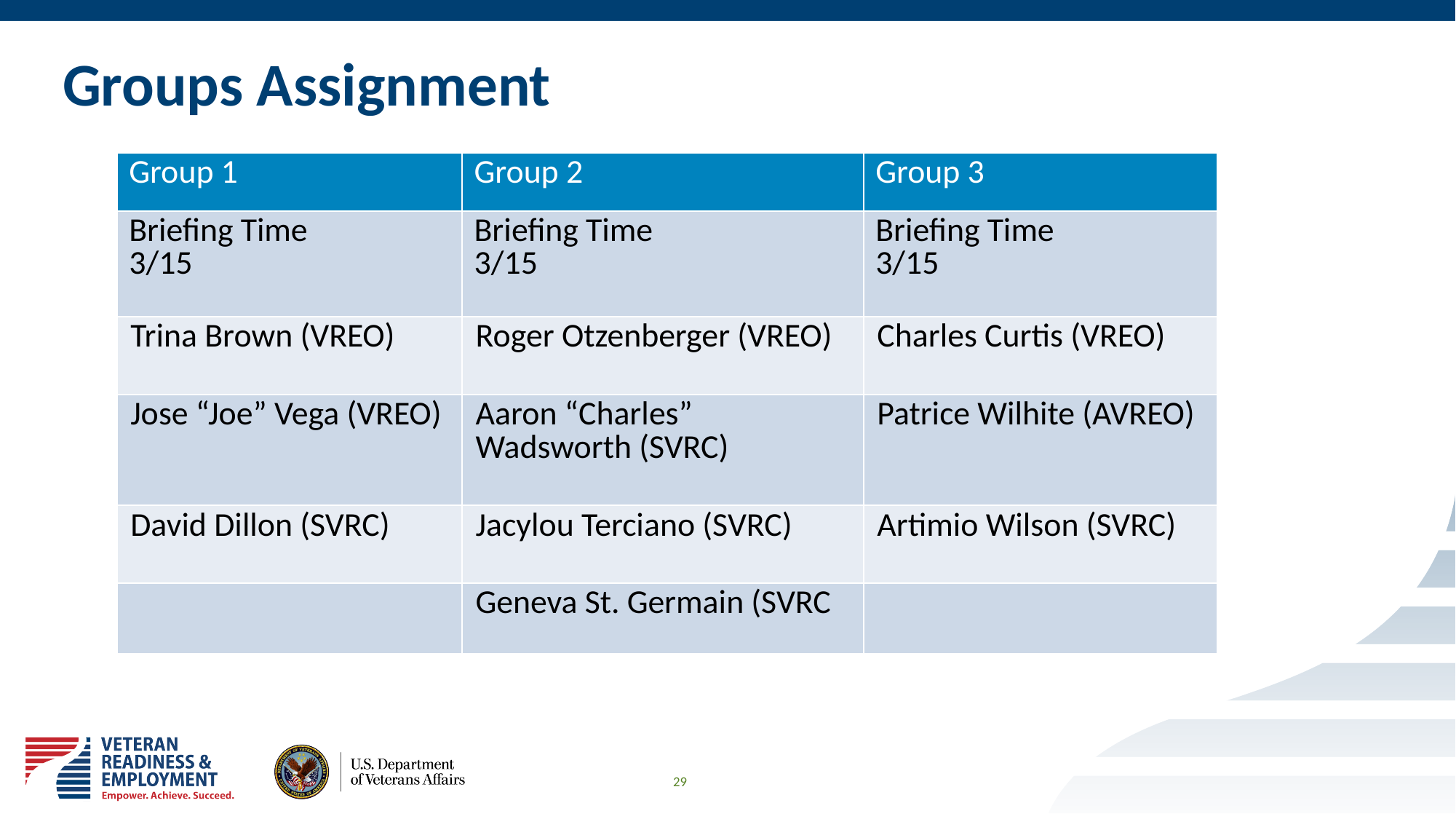

# Groups Assignment
| Group 1 | Group 2 | Group 3 |
| --- | --- | --- |
| Briefing Time 3/15 | Briefing Time 3/15 | Briefing Time 3/15 |
| Trina Brown (VREO) | Roger Otzenberger (VREO) | Charles Curtis (VREO) |
| Jose “Joe” Vega (VREO) | Aaron “Charles” Wadsworth (SVRC) | Patrice Wilhite (AVREO) |
| David Dillon (SVRC) | Jacylou Terciano (SVRC) | Artimio Wilson (SVRC) |
|  | Geneva St. Germain (SVRC |  |
29